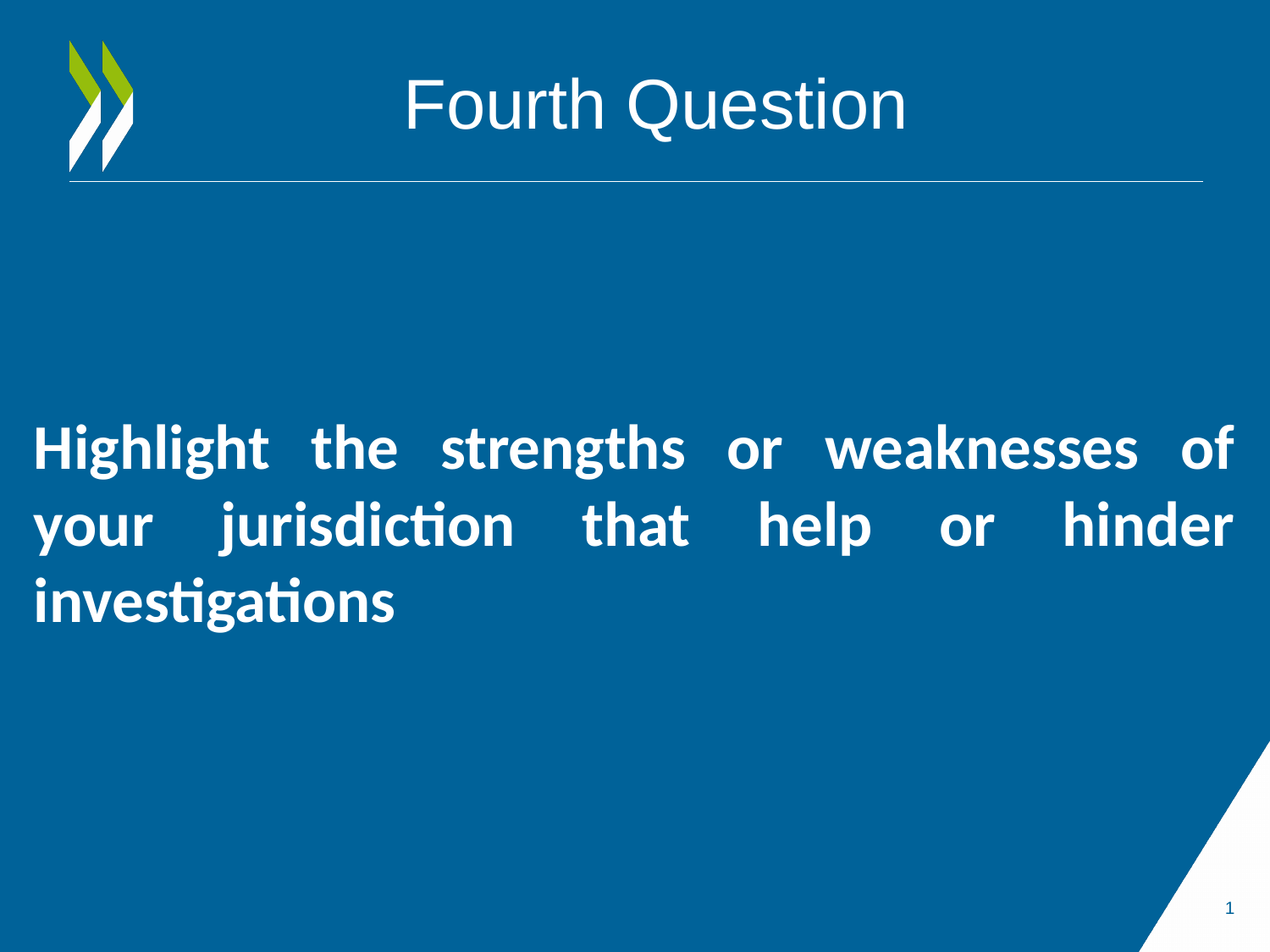

# Fourth Question

Highlight the strengths or weaknesses of your jurisdiction that help or hinder investigations
1